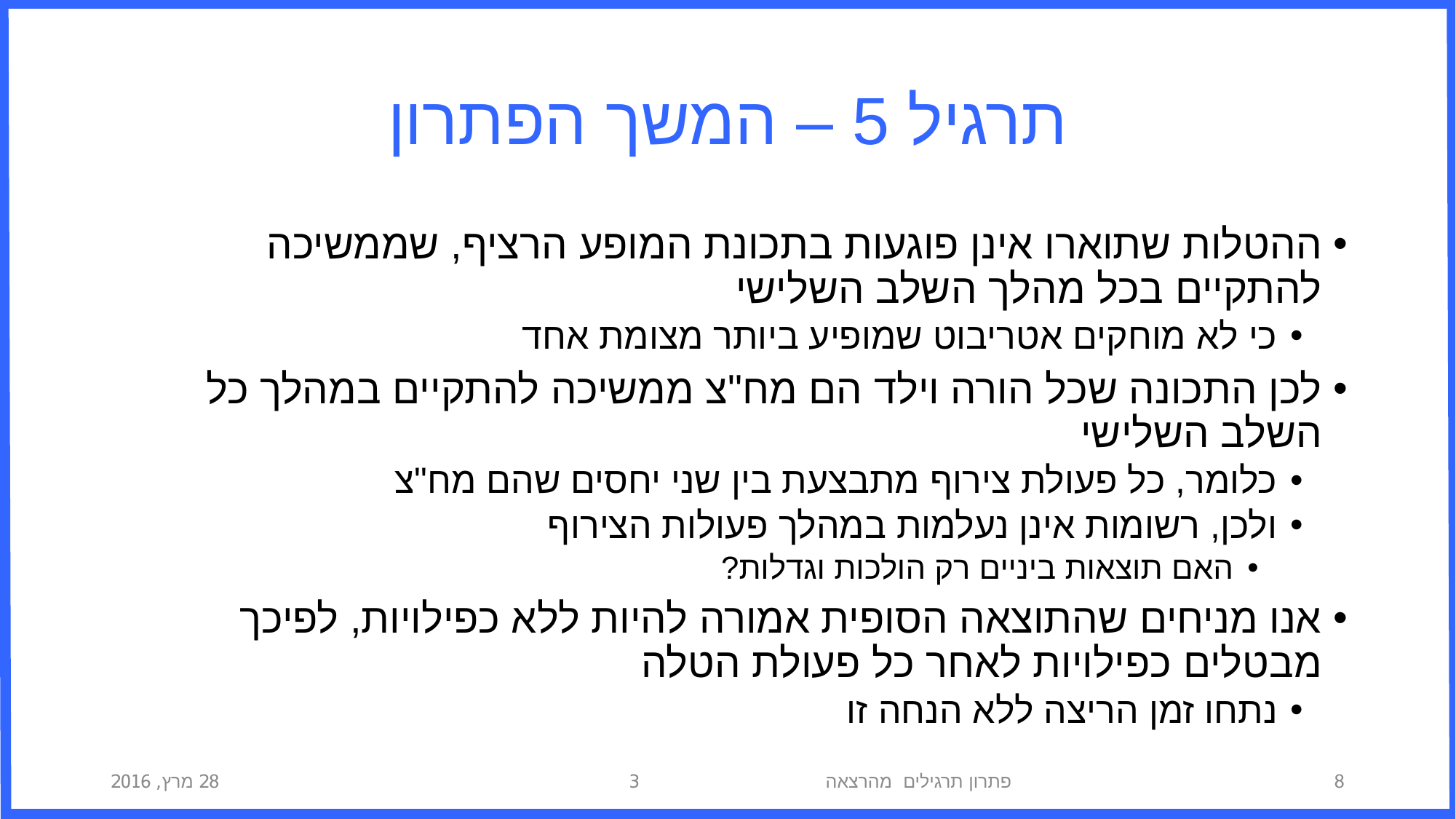

# תרגיל 5 – המשך הפתרון
ההטלות שתוארו אינן פוגעות בתכונת המופע הרציף, שממשיכה להתקיים בכל מהלך השלב השלישי
כי לא מוחקים אטריבוט שמופיע ביותר מצומת אחד
לכן התכונה שכל הורה וילד הם מח"צ ממשיכה להתקיים במהלך כל השלב השלישי
כלומר, כל פעולת צירוף מתבצעת בין שני יחסים שהם מח"צ
ולכן, רשומות אינן נעלמות במהלך פעולות הצירוף
האם תוצאות ביניים רק הולכות וגדלות?
אנו מניחים שהתוצאה הסופית אמורה להיות ללא כפילויות, לפיכך מבטלים כפילויות לאחר כל פעולת הטלה
נתחו זמן הריצה ללא הנחה זו

28 מרץ, 2016
פתרון תרגילים מהרצאה 3
8